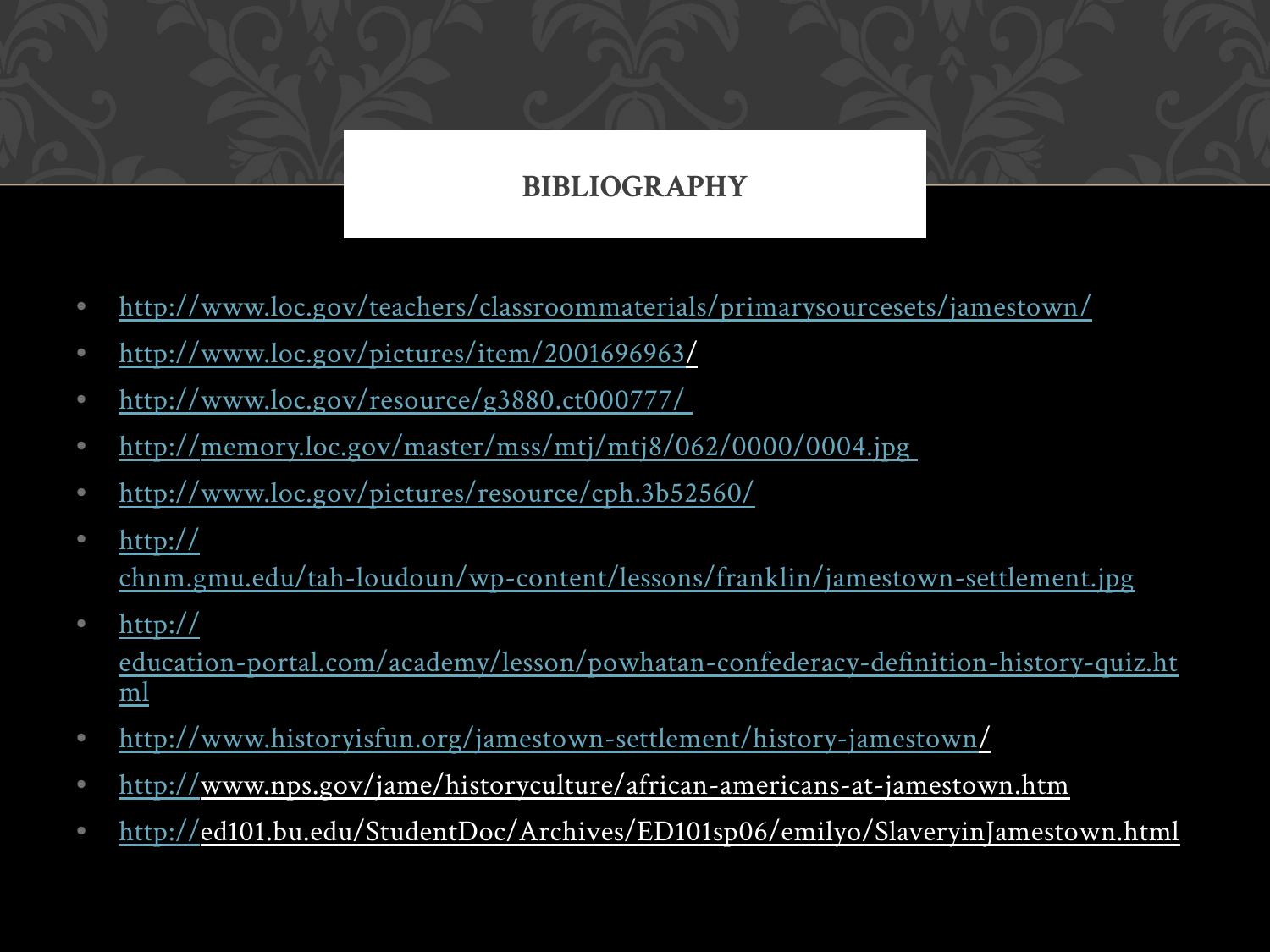

# Bibliography
http://www.loc.gov/teachers/classroommaterials/primarysourcesets/jamestown/
http://www.loc.gov/pictures/item/2001696963/
http://www.loc.gov/resource/g3880.ct000777/
http://memory.loc.gov/master/mss/mtj/mtj8/062/0000/0004.jpg
http://www.loc.gov/pictures/resource/cph.3b52560/
http://chnm.gmu.edu/tah-loudoun/wp-content/lessons/franklin/jamestown-settlement.jpg
http://education-portal.com/academy/lesson/powhatan-confederacy-definition-history-quiz.html
http://www.historyisfun.org/jamestown-settlement/history-jamestown/
http://www.nps.gov/jame/historyculture/african-americans-at-jamestown.htm
http://ed101.bu.edu/StudentDoc/Archives/ED101sp06/emilyo/SlaveryinJamestown.html